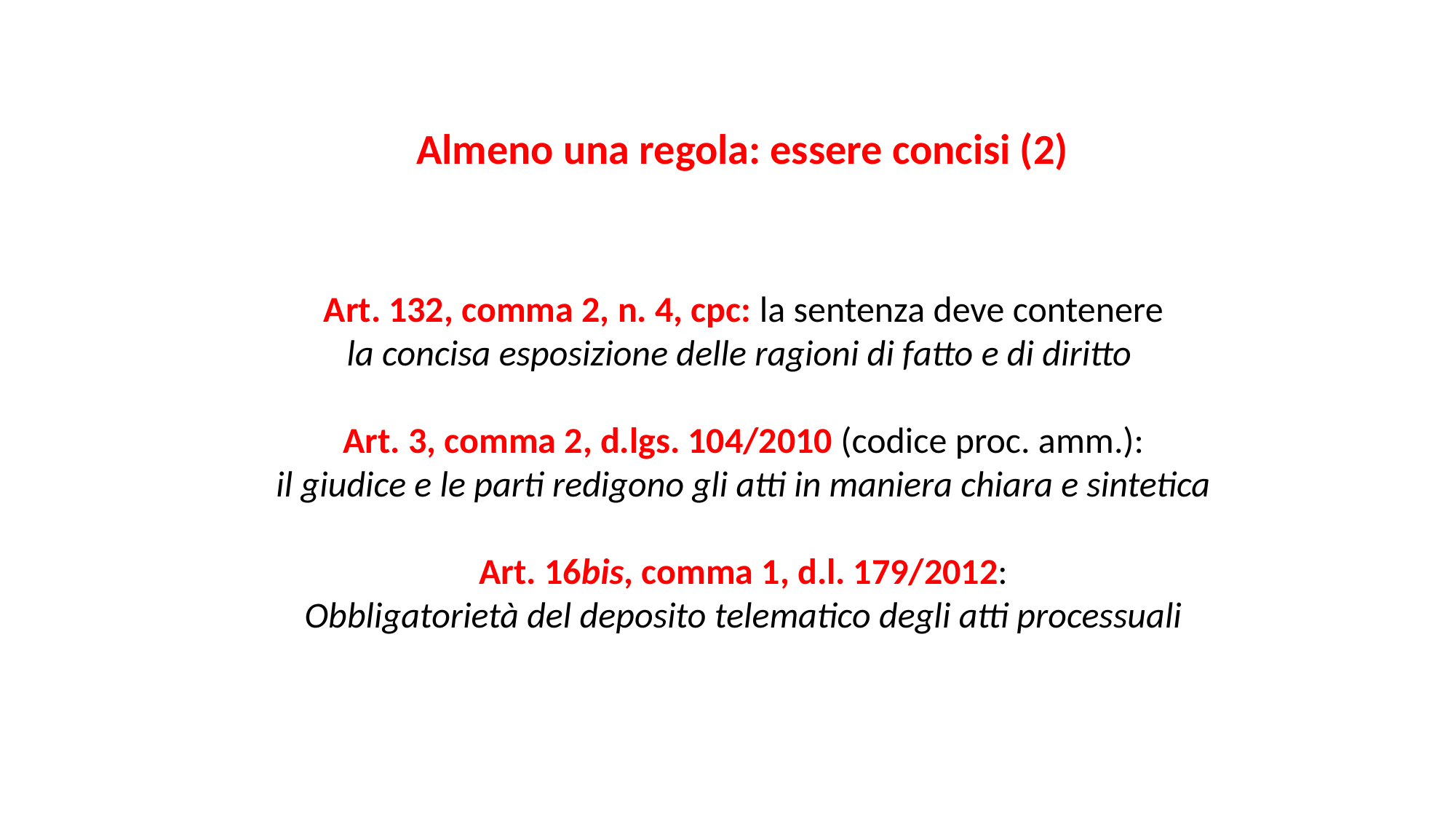

Almeno una regola: essere concisi (2)

Art. 132, comma 2, n. 4, cpc: la sentenza deve contenere
la concisa esposizione delle ragioni di fatto e di diritto

Art. 3, comma 2, d.lgs. 104/2010 (codice proc. amm.):
il giudice e le parti redigono gli atti in maniera chiara e sintetica

Art. 16bis, comma 1, d.l. 179/2012:
Obbligatorietà del deposito telematico degli atti processuali